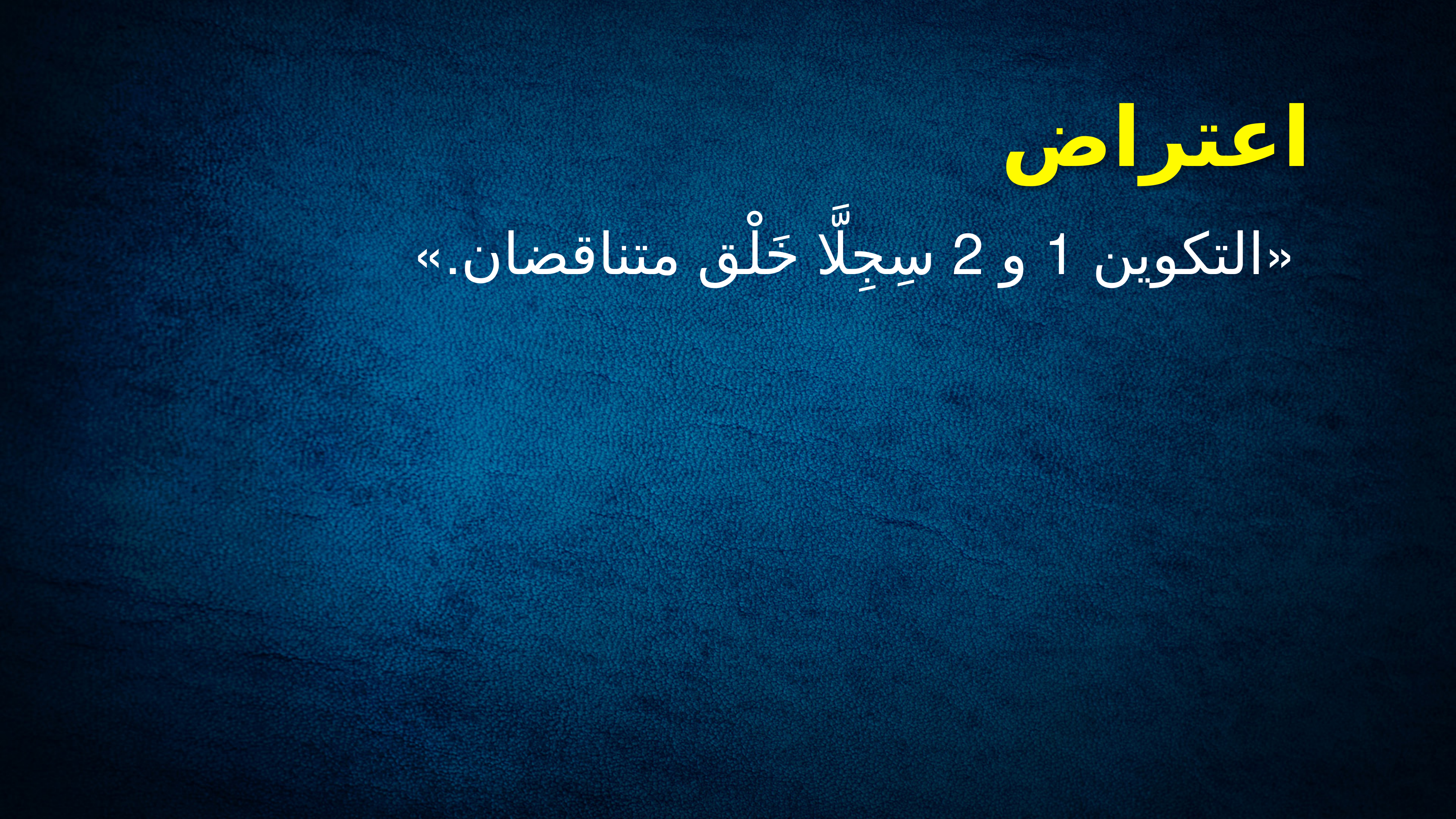

# اعتراض
«التكوين 1 و 2 سِجِلَّا خَلْق متناقضان.»